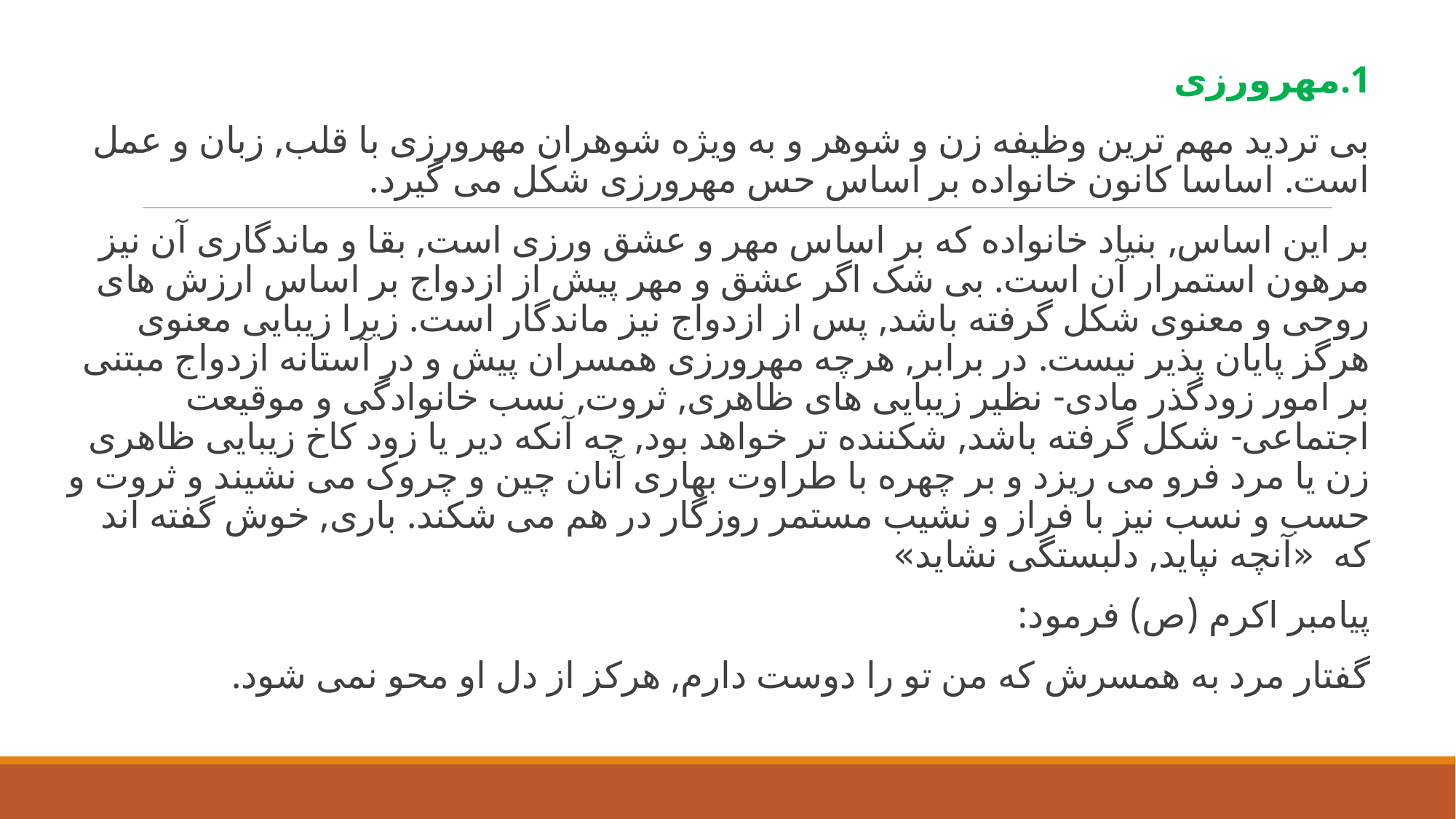

1.مهرورزی
بی تردید مهم ترین وظیفه زن و شوهر و به ویژه شوهران مهرورزی با قلب, زبان و عمل است. اساسا کانون خانواده بر اساس حس مهرورزی شکل می گیرد.
بر این اساس, بنیاد خانواده که بر اساس مهر و عشق ورزی است, بقا و ماندگاری آن نیز مرهون استمرار آن است. بی شک اگر عشق و مهر پیش از ازدواج بر اساس ارزش های روحی و معنوی شکل گرفته باشد, پس از ازدواج نیز ماندگار است. زیرا زیبایی معنوی هرگز پایان پذیر نیست. در برابر, هرچه مهرورزی همسران پیش و در آستانه ازدواج مبتنی بر امور زودگذر مادی- نظیر زیبایی های ظاهری, ثروت, نسب خانوادگی و موقیعت اجتماعی- شکل گرفته باشد, شکننده تر خواهد بود, چه آنکه دیر یا زود کاخ زیبایی ظاهری زن یا مرد فرو می ریزد و بر چهره با طراوت بهاری آنان چین و چروک می نشیند و ثروت و حسب و نسب نیز با فراز و نشیب مستمر روزگار در هم می شکند. باری, خوش گفته اند که  «آنچه نپاید, دلبستگی نشاید»
پیامبر اکرم (ص) فرمود:
گفتار مرد به همسرش که من تو را دوست دارم, هرکز از دل او محو نمی شود.